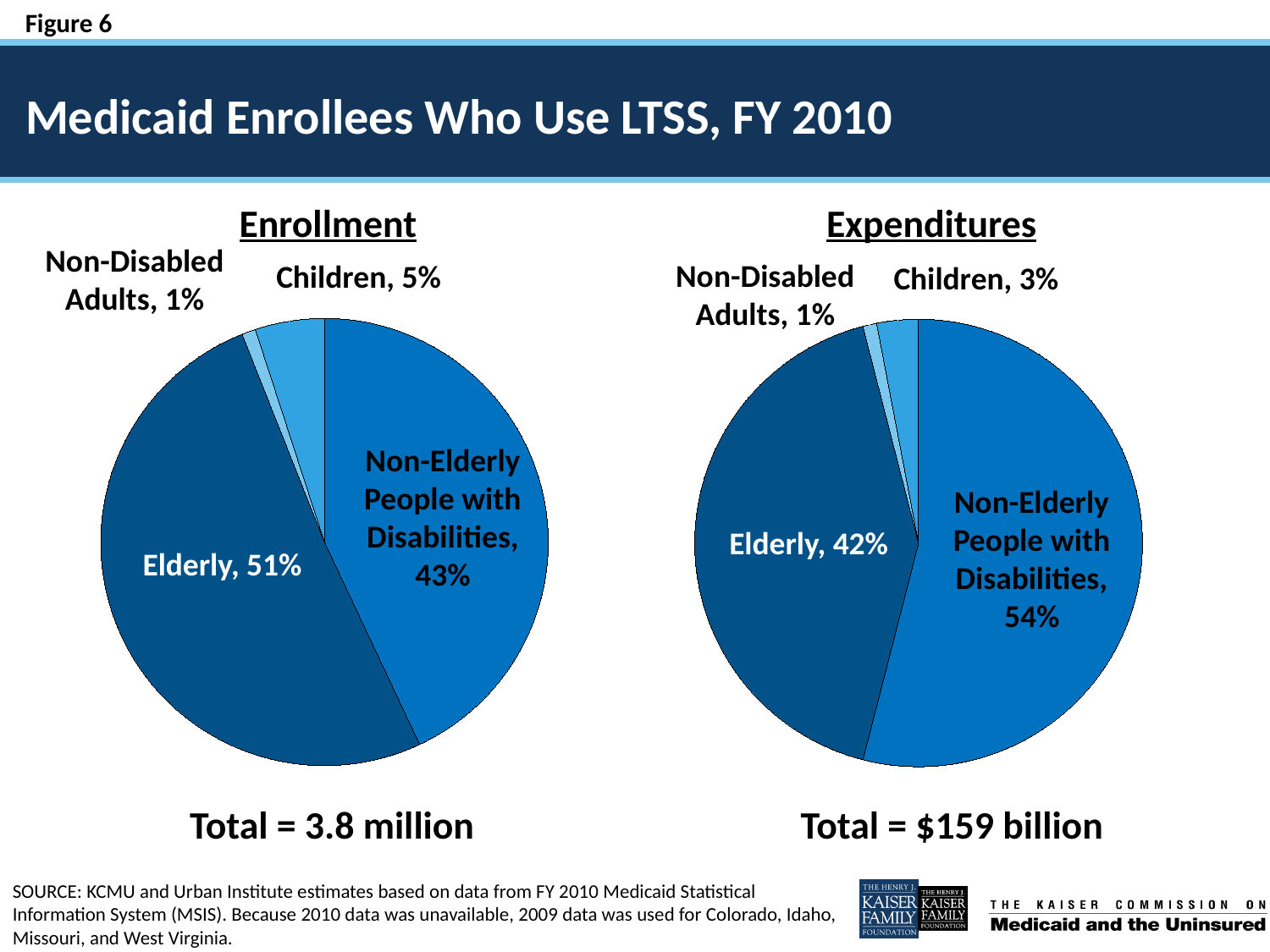

# Medicaid Enrollees Who Use LTSS, FY 2010
Expenditures
Enrollment

### Chart

| Category | Percent |
|---|---|
| Individuals with Disabilites | 0.43 |
| Elderly | 0.51 |
| Non-Disabled Adults  | 0.01 |
| Children | 0.05 |
Non-Disabled Adults, 1%

### Chart

| Category | Percent |
|---|---|
| Individuals with Disabilites | 0.54 |
| Elderly | 0.42 |
| Non-Disabled Adults and Children | 0.01 |
| Children | 0.03 |
Non-Disabled Adults, 1%
Children, 5%
Children, 3%
Non-Elderly People with Disabilities, 43%
Non-Elderly People with Disabilities,
54%
Elderly, 42%
Elderly, 51%
Total = 3.8 million
Total = $159 billion
SOURCE: KCMU and Urban Institute estimates based on data from FY 2010 Medicaid Statistical Information System (MSIS). Because 2010 data was unavailable, 2009 data was used for Colorado, Idaho, Missouri, and West Virginia.